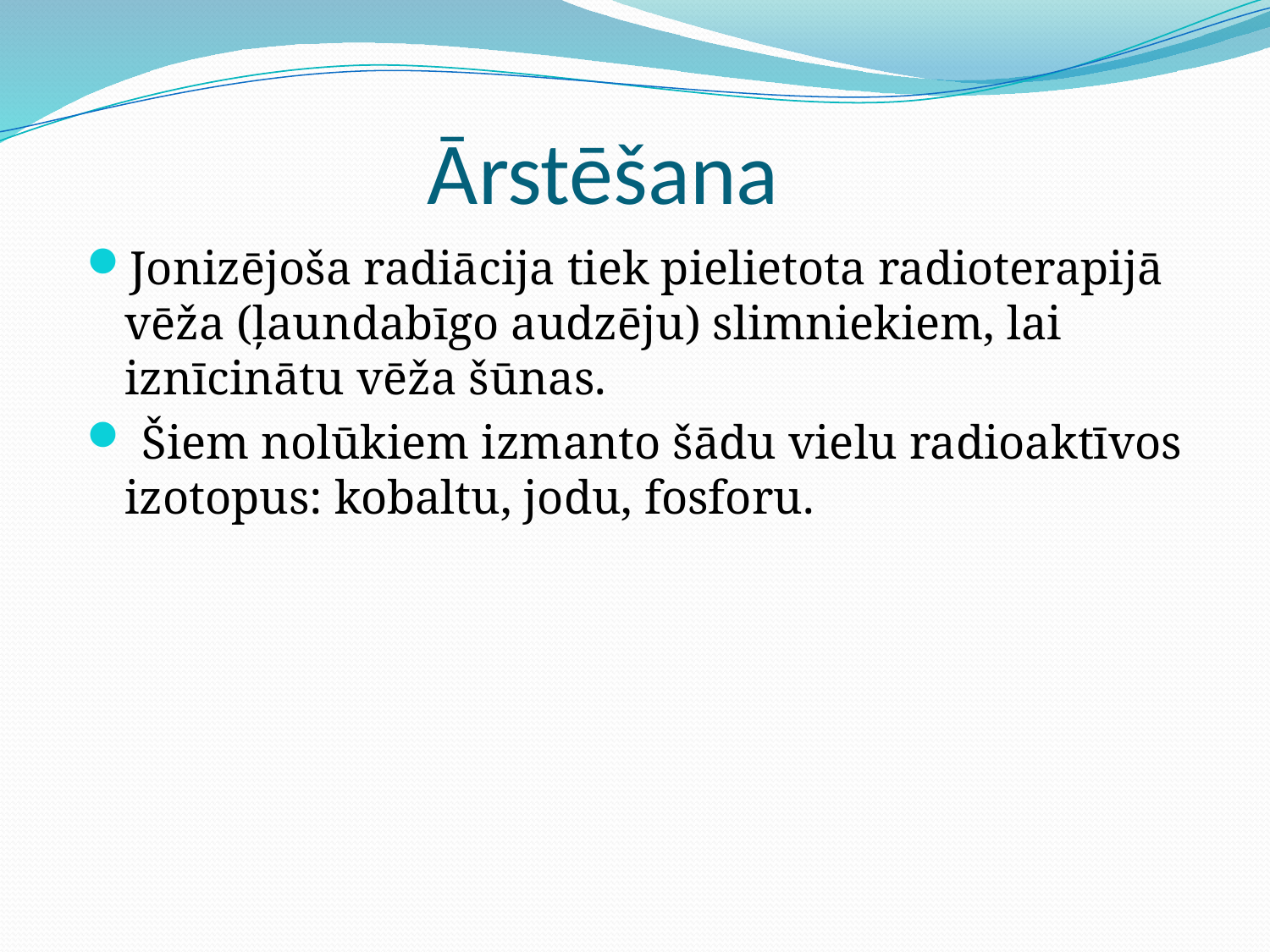

# Ārstēšana
Jonizējoša radiācija tiek pielietota radioterapijā vēža (ļaundabīgo audzēju) slimniekiem, lai iznīcinātu vēža šūnas.
 Šiem nolūkiem izmanto šādu vielu radioaktīvos izotopus: kobaltu, jodu, fosforu.